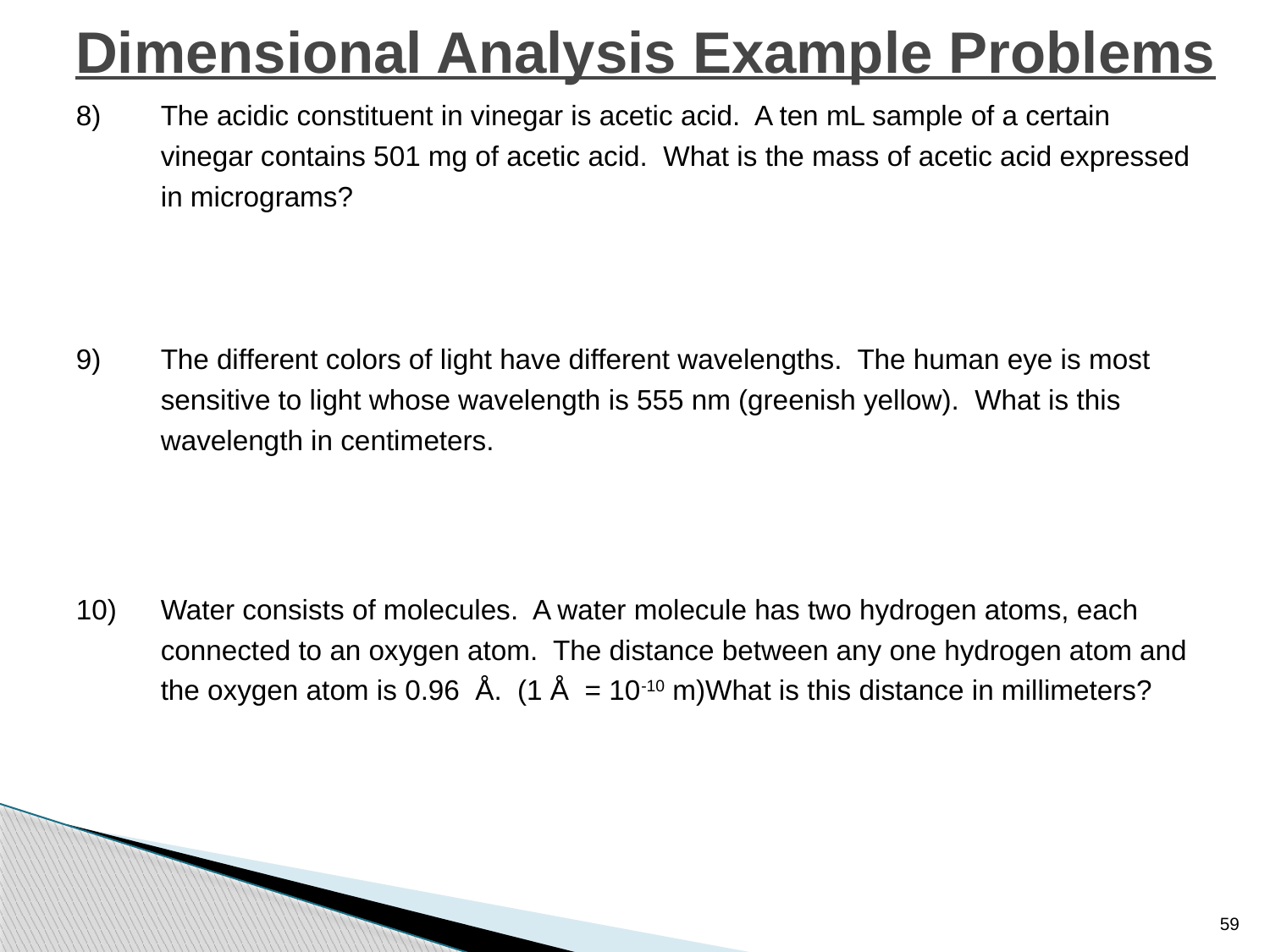

# Dimensional Analysis Example Problems
The acidic constituent in vinegar is acetic acid.  A ten mL sample of a certain vinegar contains 501 mg of acetic acid.  What is the mass of acetic acid expressed in micrograms?
The different colors of light have different wavelengths.  The human eye is most sensitive to light whose wavelength is 555 nm (greenish yellow).  What is this wavelength in centimeters.
Water consists of molecules.  A water molecule has two hydrogen atoms, each connected to an oxygen atom.  The distance between any one hydrogen atom and the oxygen atom is 0.96  Å.  (1 Å  = 10-10 m)What is this distance in millimeters?
59